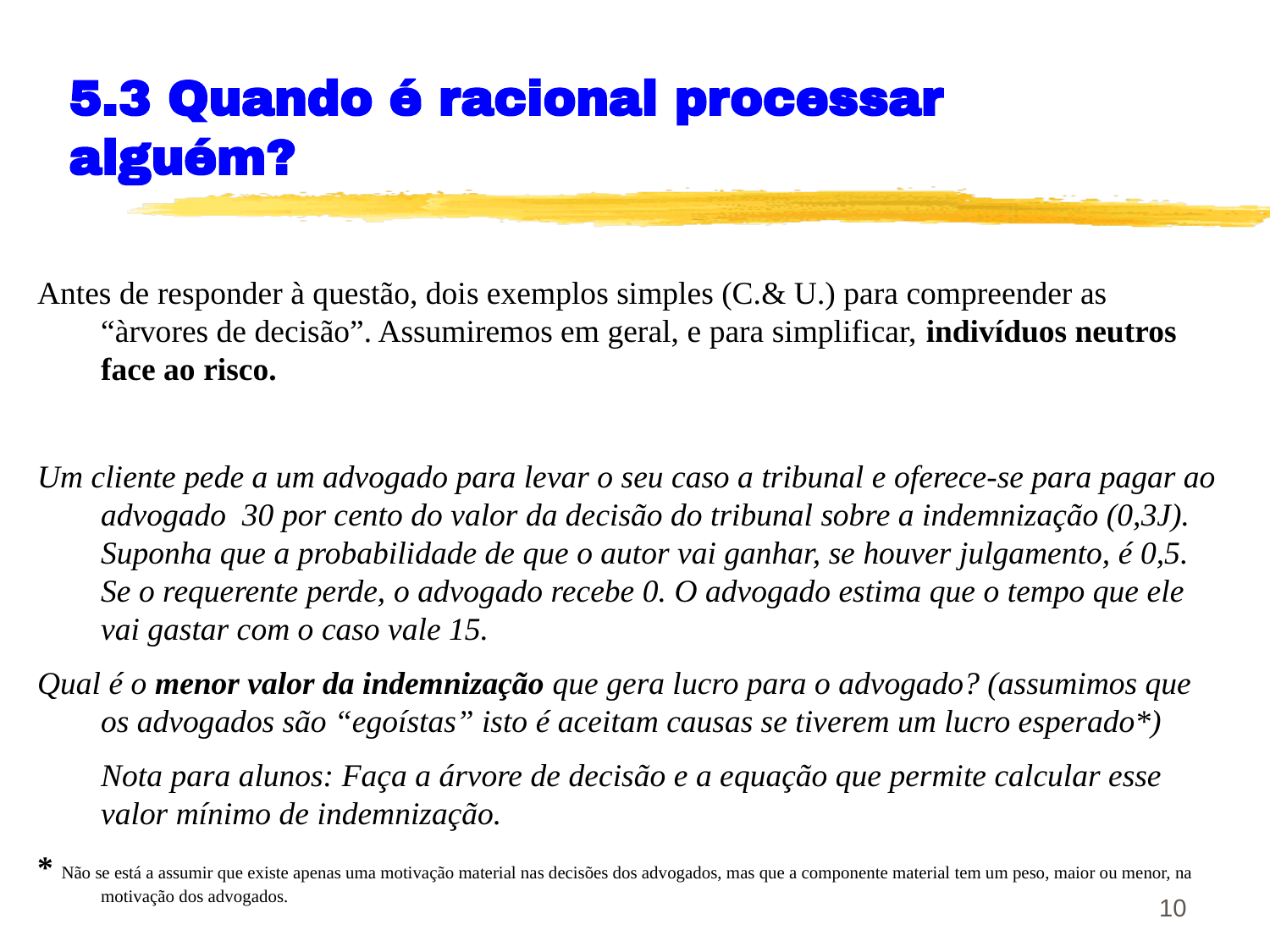

# 5.3 Quando é racional processar alguém?
Antes de responder à questão, dois exemplos simples (C.& U.) para compreender as “àrvores de decisão”. Assumiremos em geral, e para simplificar, indivíduos neutros face ao risco.

Um cliente pede a um advogado para levar o seu caso a tribunal e oferece-se para pagar ao advogado  30 por cento do valor da decisão do tribunal sobre a indemnização (0,3J). Suponha que a probabilidade de que o autor vai ganhar, se houver julgamento, é 0,5. Se o requerente perde, o advogado recebe 0. O advogado estima que o tempo que ele vai gastar com o caso vale 15.
Qual é o menor valor da indemnização que gera lucro para o advogado? (assumimos que os advogados são “egoístas” isto é aceitam causas se tiverem um lucro esperado*)
	Nota para alunos: Faça a árvore de decisão e a equação que permite calcular esse valor mínimo de indemnização.
* Não se está a assumir que existe apenas uma motivação material nas decisões dos advogados, mas que a componente material tem um peso, maior ou menor, na motivação dos advogados.

10